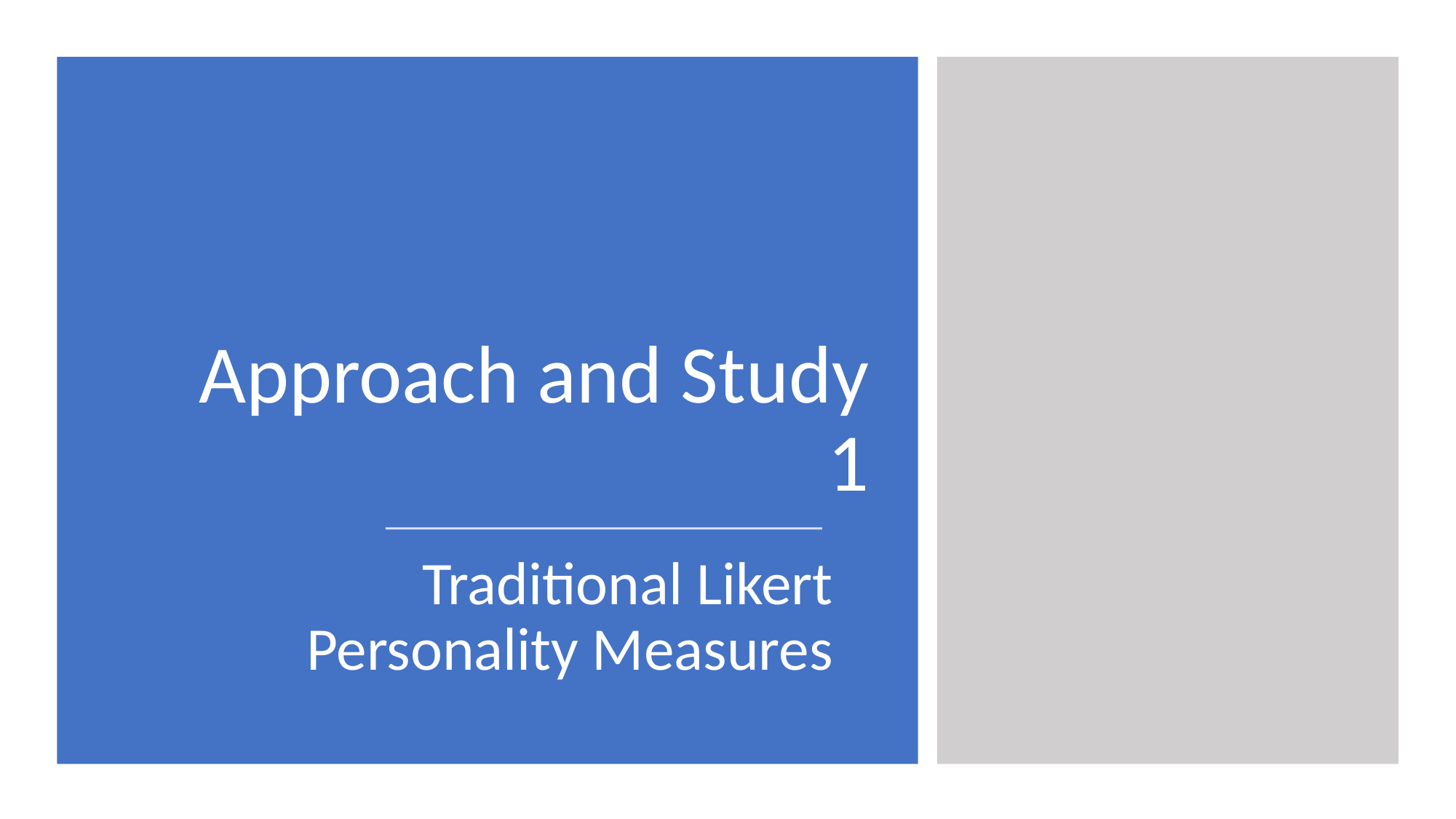

# Approach and Study 1
Traditional Likert Personality Measures